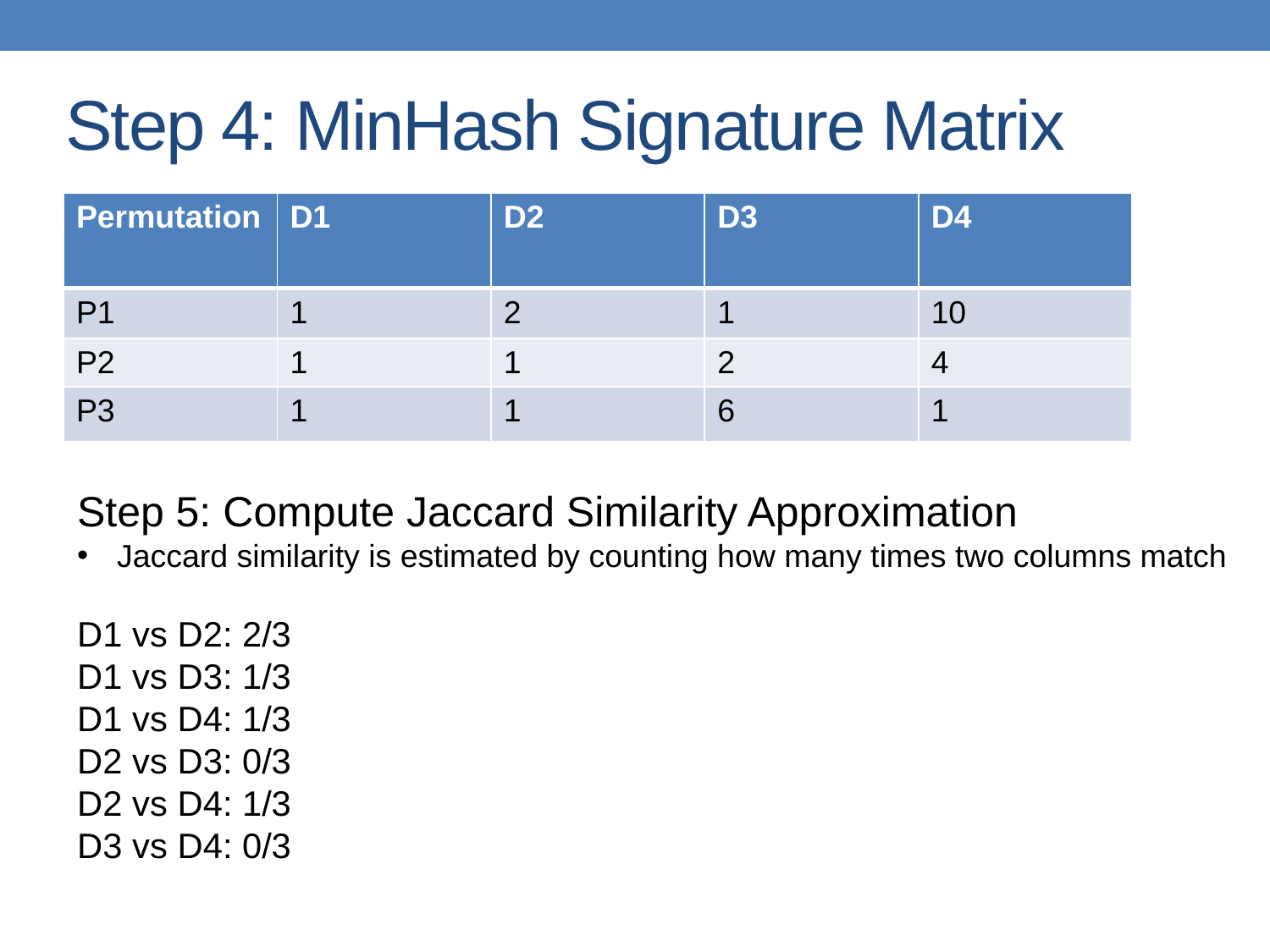

# Step 4: MinHash Signature Matrix
| Permutation | D1 | D2 | D3 | D4 |
| --- | --- | --- | --- | --- |
| P1 | 1 | 2 | 1 | 10 |
| P2 | 1 | 1 | 2 | 4 |
| P3 | 1 | 1 | 6 | 1 |
Step 5: Compute Jaccard Similarity Approximation
Jaccard similarity is estimated by counting how many times two columns match

D1 vs D2: 2/3
D1 vs D3: 1/3
D1 vs D4: 1/3
D2 vs D3: 0/3
D2 vs D4: 1/3
D3 vs D4: 0/3